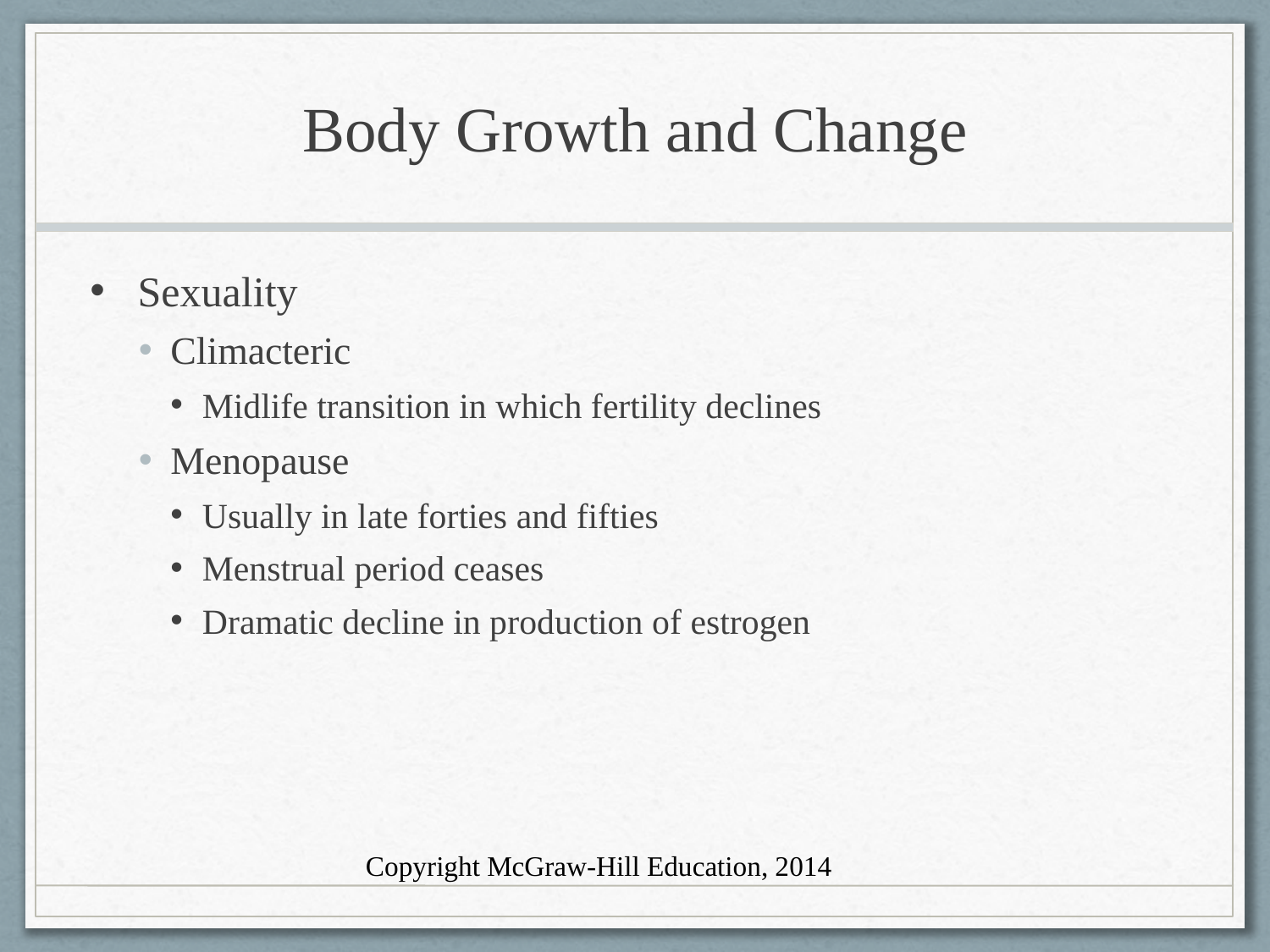

# Body Growth and Change
Sexuality
Climacteric
Midlife transition in which fertility declines
Menopause
Usually in late forties and fifties
Menstrual period ceases
Dramatic decline in production of estrogen

Copyright McGraw-Hill Education, 2014